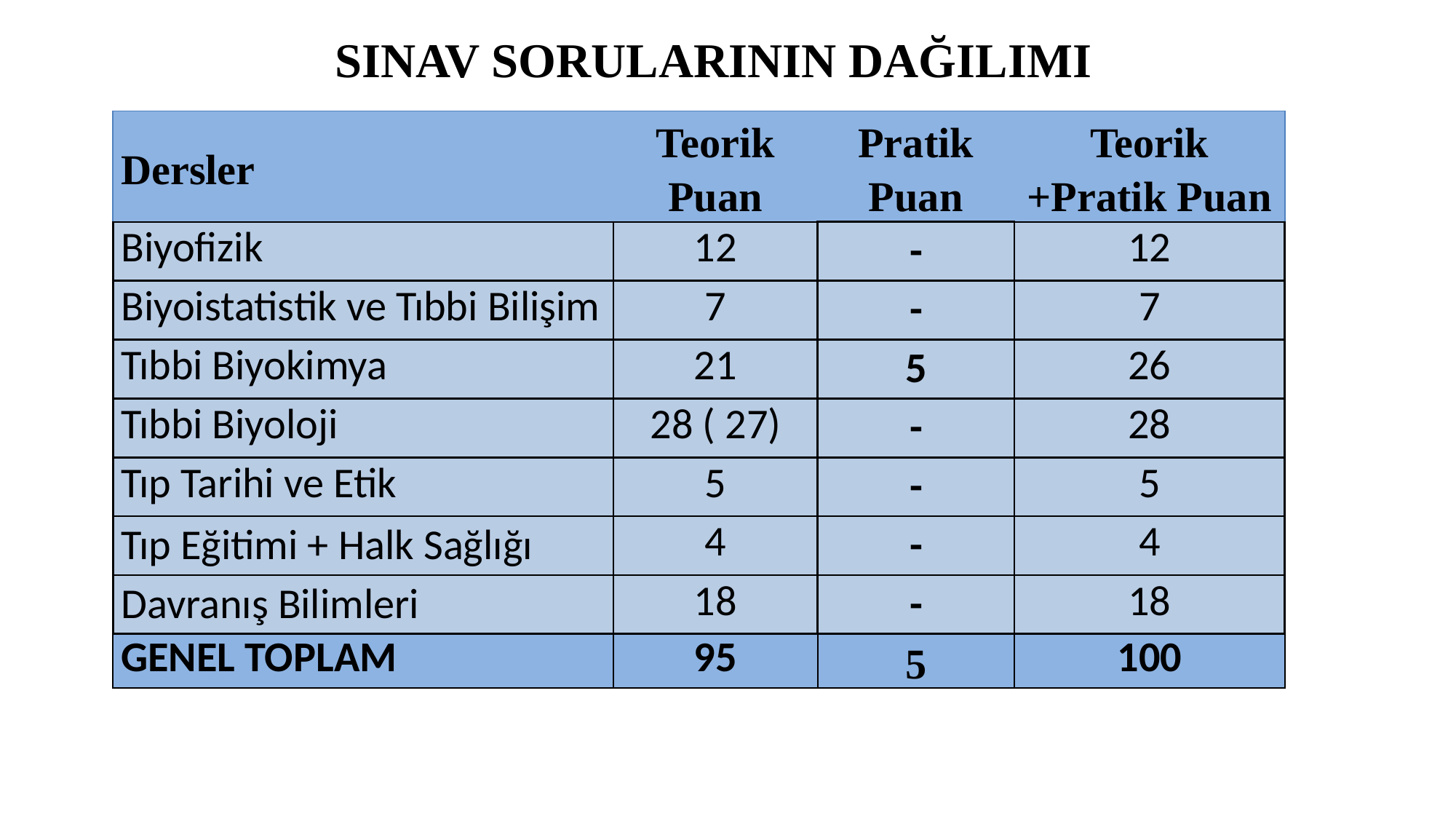

# Sınav sorularının dağılımı
| Dersler | Teorik Puan | Pratik Puan | Teorik +Pratik Puan |
| --- | --- | --- | --- |
| Biyofizik | 12 | - | 12 |
| Biyoistatistik ve Tıbbi Bilişim | 7 | - | 7 |
| Tıbbi Biyokimya | 21 | 5 | 26 |
| Tıbbi Biyoloji | 28 ( 27) | - | 28 |
| Tıp Tarihi ve Etik | 5 | - | 5 |
| Tıp Eğitimi + Halk Sağlığı | 4 | - | 4 |
| Davranış Bilimleri | 18 | - | 18 |
| GENEL TOPLAM | 95 | 5 | 100 |